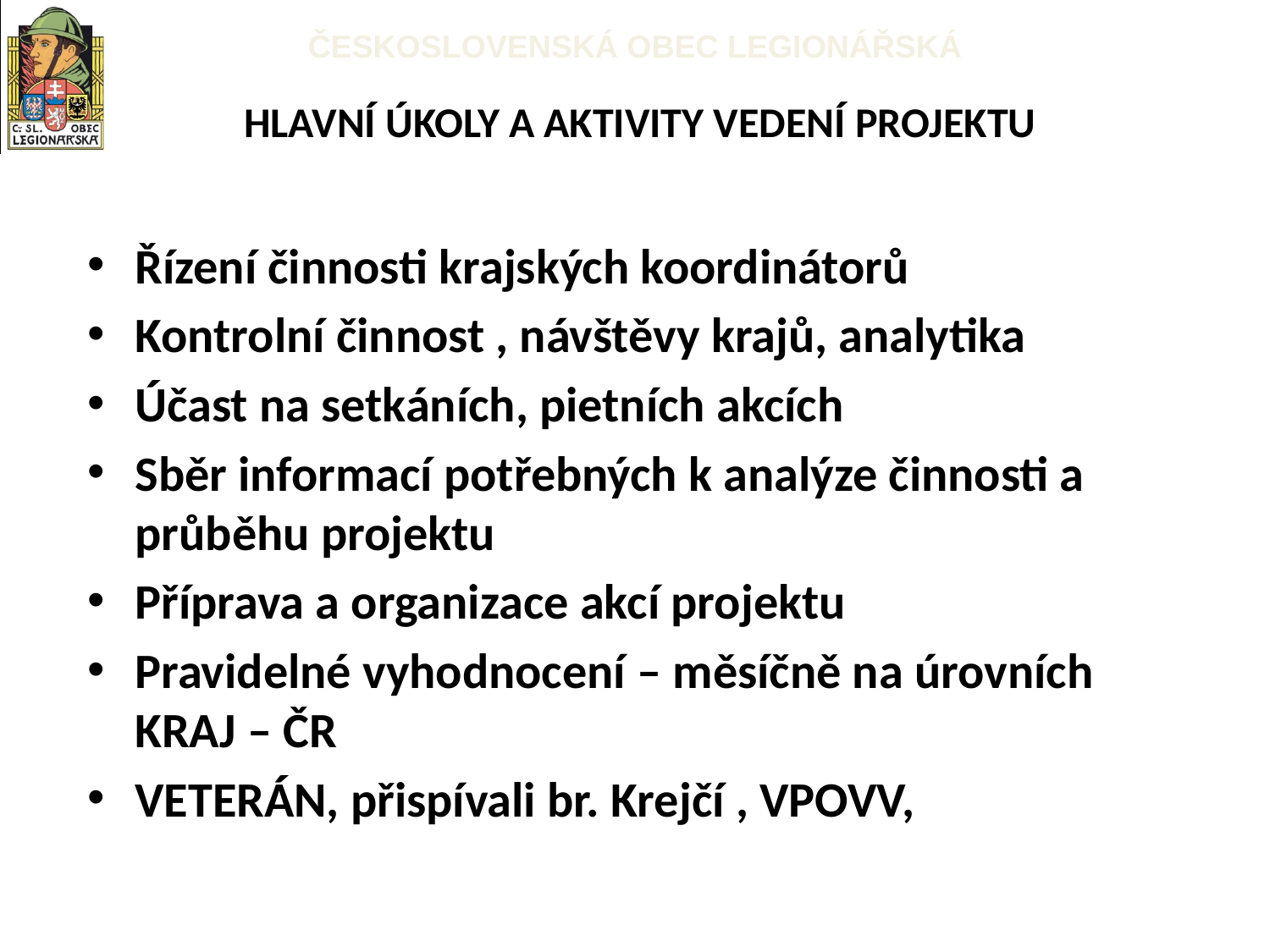

Hlavní úkoly a aktivity vedení projektu
Řízení činnosti krajských koordinátorů
Kontrolní činnost , návštěvy krajů, analytika
Účast na setkáních, pietních akcích
Sběr informací potřebných k analýze činnosti a průběhu projektu
Příprava a organizace akcí projektu
Pravidelné vyhodnocení – měsíčně na úrovních KRAJ – ČR
VETERÁN, přispívali br. Krejčí , VPOVV,